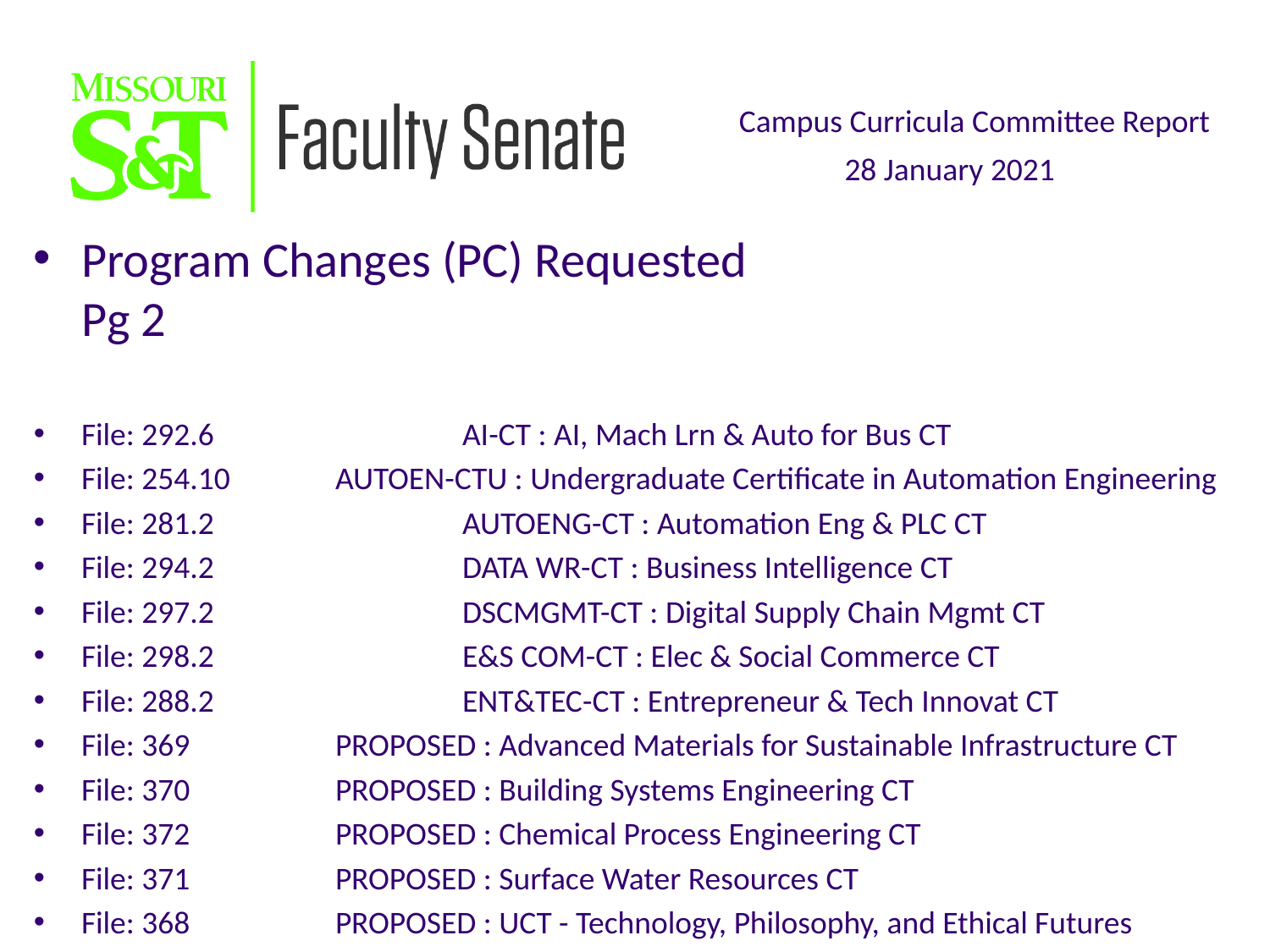

28 January 2021
11 Nov 2020
Program Changes (PC) Requested				Pg 2

File: 292.6		AI-CT : AI, Mach Lrn & Auto for Bus CT
File: 254.10	AUTOEN-CTU : Undergraduate Certificate in Automation Engineering
File: 281.2		AUTOENG-CT : Automation Eng & PLC CT
File: 294.2		DATA WR-CT : Business Intelligence CT
File: 297.2		DSCMGMT-CT : Digital Supply Chain Mgmt CT
File: 298.2		E&S COM-CT : Elec & Social Commerce CT
File: 288.2		ENT&TEC-CT : Entrepreneur & Tech Innovat CT
File: 369		PROPOSED : Advanced Materials for Sustainable Infrastructure CT
File: 370		PROPOSED : Building Systems Engineering CT
File: 372		PROPOSED : Chemical Process Engineering CT
File: 371		PROPOSED : Surface Water Resources CT
File: 368		PROPOSED : UCT - Technology, Philosophy, and Ethical Futures